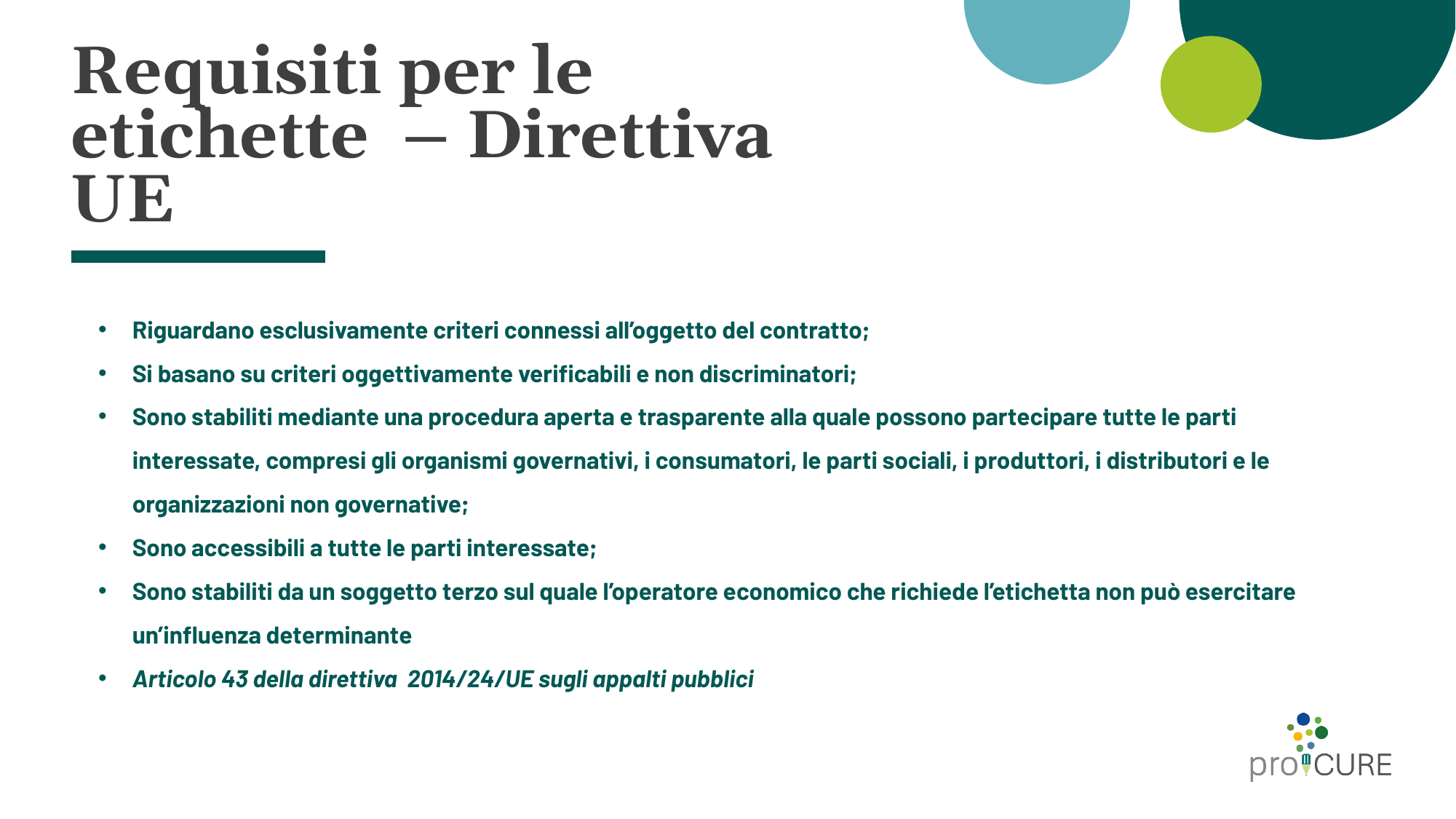

# Requisiti per le etichette  – Direttiva UE
Riguardano esclusivamente criteri connessi all’oggetto del contratto;
Si basano su criteri oggettivamente verificabili e non discriminatori;
Sono stabiliti mediante una procedura aperta e trasparente alla quale possono partecipare tutte le parti interessate, compresi gli organismi governativi, i consumatori, le parti sociali, i produttori, i distributori e le organizzazioni non governative;
Sono accessibili a tutte le parti interessate;
Sono stabiliti da un soggetto terzo sul quale l’operatore economico che richiede l’etichetta non può esercitare un’influenza determinante
Articolo 43 della direttiva  2014/24/UE sugli appalti pubblici